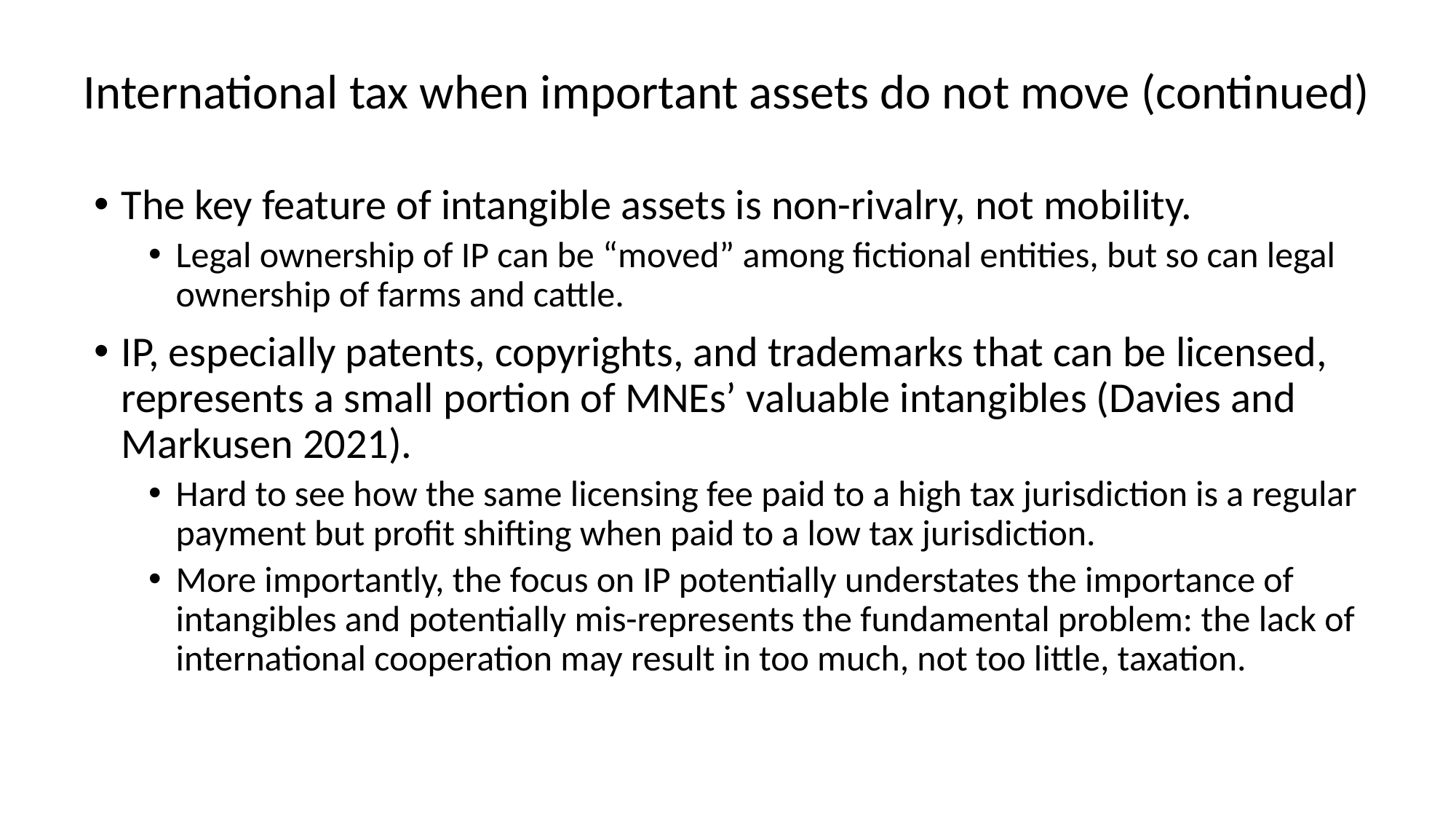

International tax when important assets do not move (continued)
The key feature of intangible assets is non-rivalry, not mobility.
Legal ownership of IP can be “moved” among fictional entities, but so can legal ownership of farms and cattle.
IP, especially patents, copyrights, and trademarks that can be licensed, represents a small portion of MNEs’ valuable intangibles (Davies and Markusen 2021).
Hard to see how the same licensing fee paid to a high tax jurisdiction is a regular payment but profit shifting when paid to a low tax jurisdiction.
More importantly, the focus on IP potentially understates the importance of intangibles and potentially mis-represents the fundamental problem: the lack of international cooperation may result in too much, not too little, taxation.